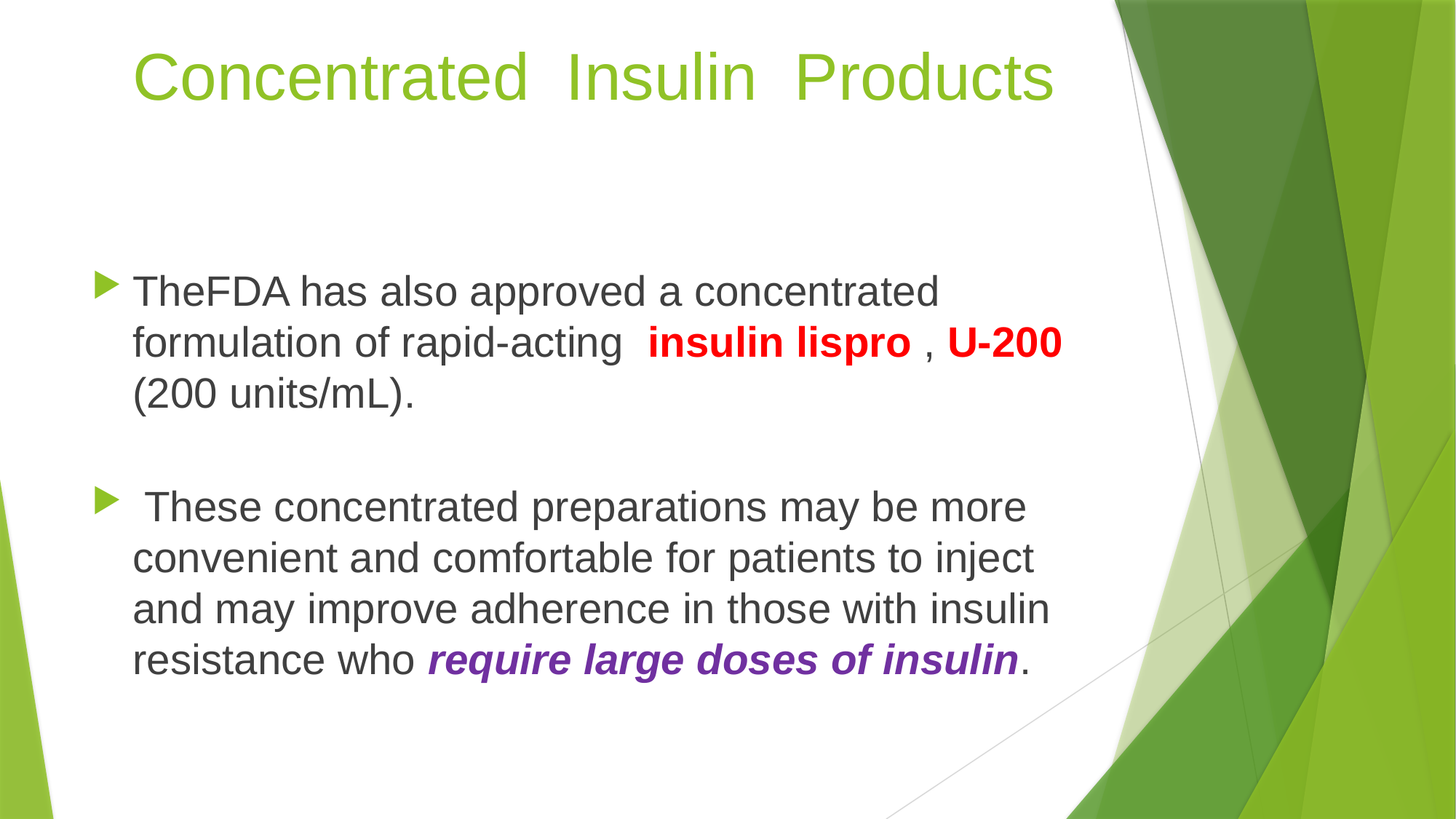

# Concentrated  Insulin  Products
TheFDA has also approved a concentrated formulation of rapid-acting  insulin lispro , U-200  (200 units/mL).

 These concentrated preparations may be more convenient and comfortable for patients to inject and may improve adherence in those with insulin resistance who require large doses of insulin.